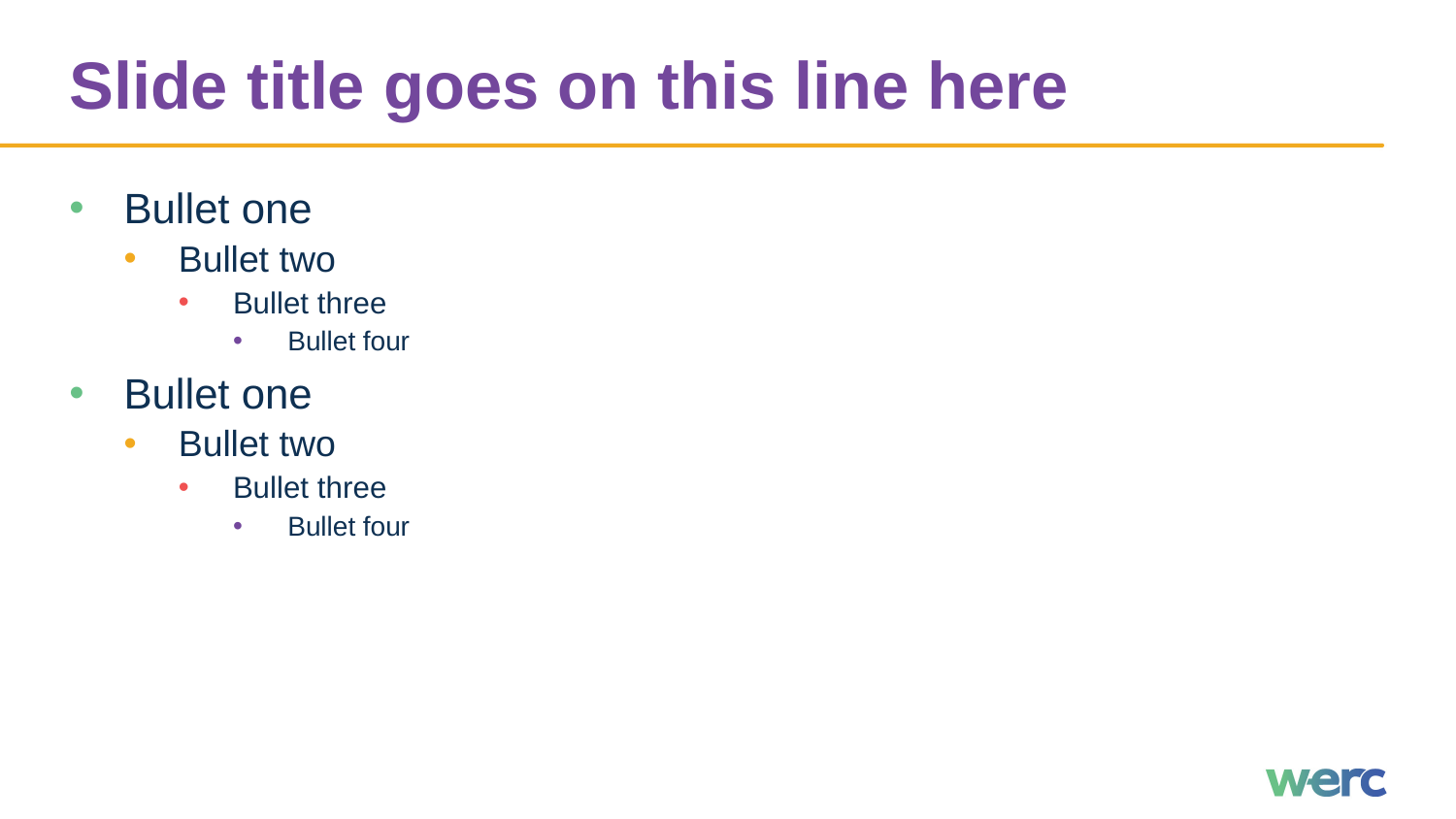

# Slide title goes on this line here
Bullet one
Bullet two
Bullet three
Bullet four
Bullet one
Bullet two
Bullet three
Bullet four